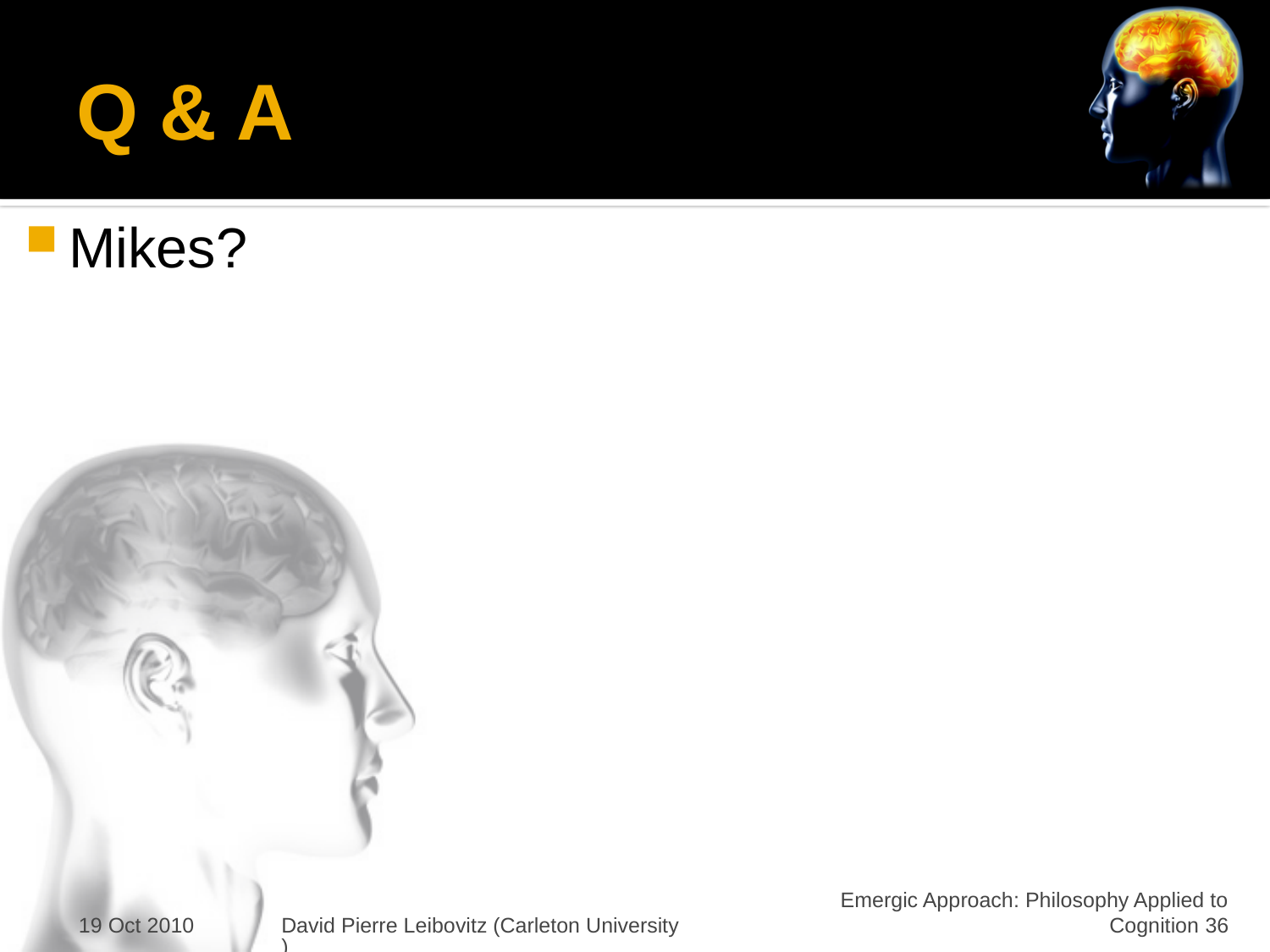

# Q & A
Mikes?
19 Oct 2010
David Pierre Leibovitz (Carleton University)
Emergic Approach: Philosophy Applied to Cognition 36